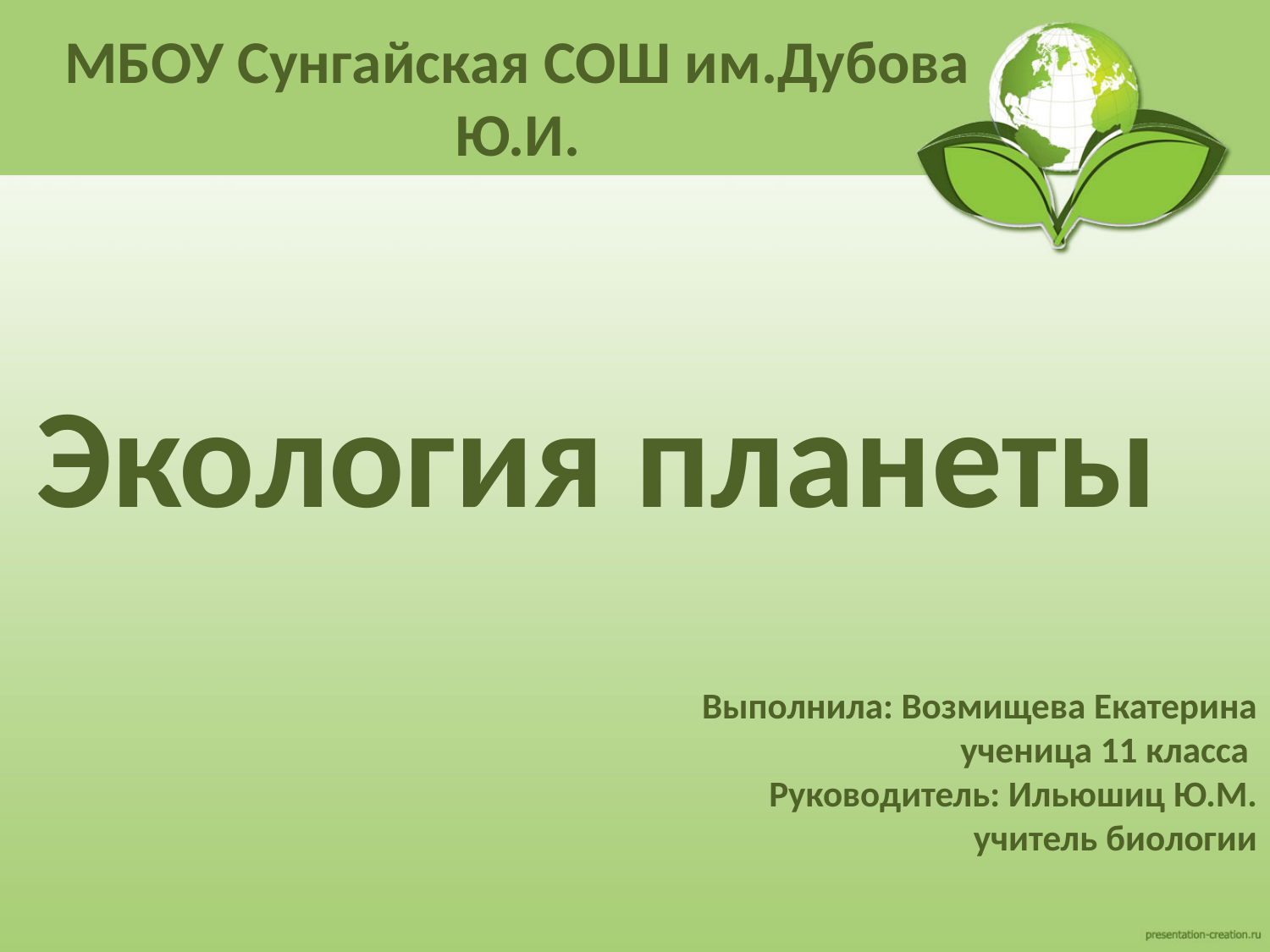

# МБОУ Сунгайская СОШ им.Дубова Ю.И.
Экология планеты
Выполнила: Возмищева Екатерина
ученица 11 класса
Руководитель: Ильюшиц Ю.М.
учитель биологии